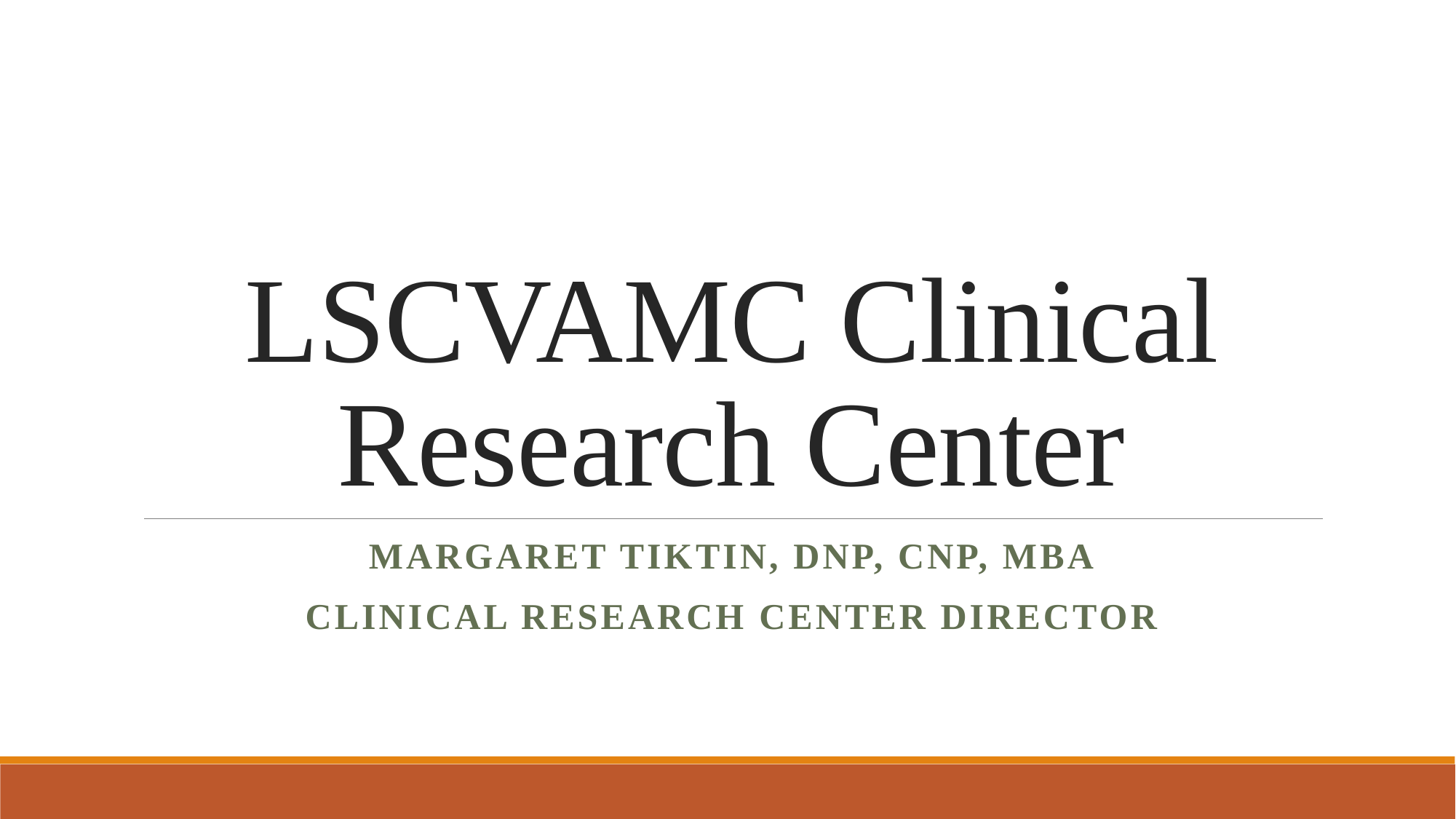

# LSCVAMC Clinical Research Center
Margaret Tiktin, DNP, CNP, MBA
 Clinical Research Center Director